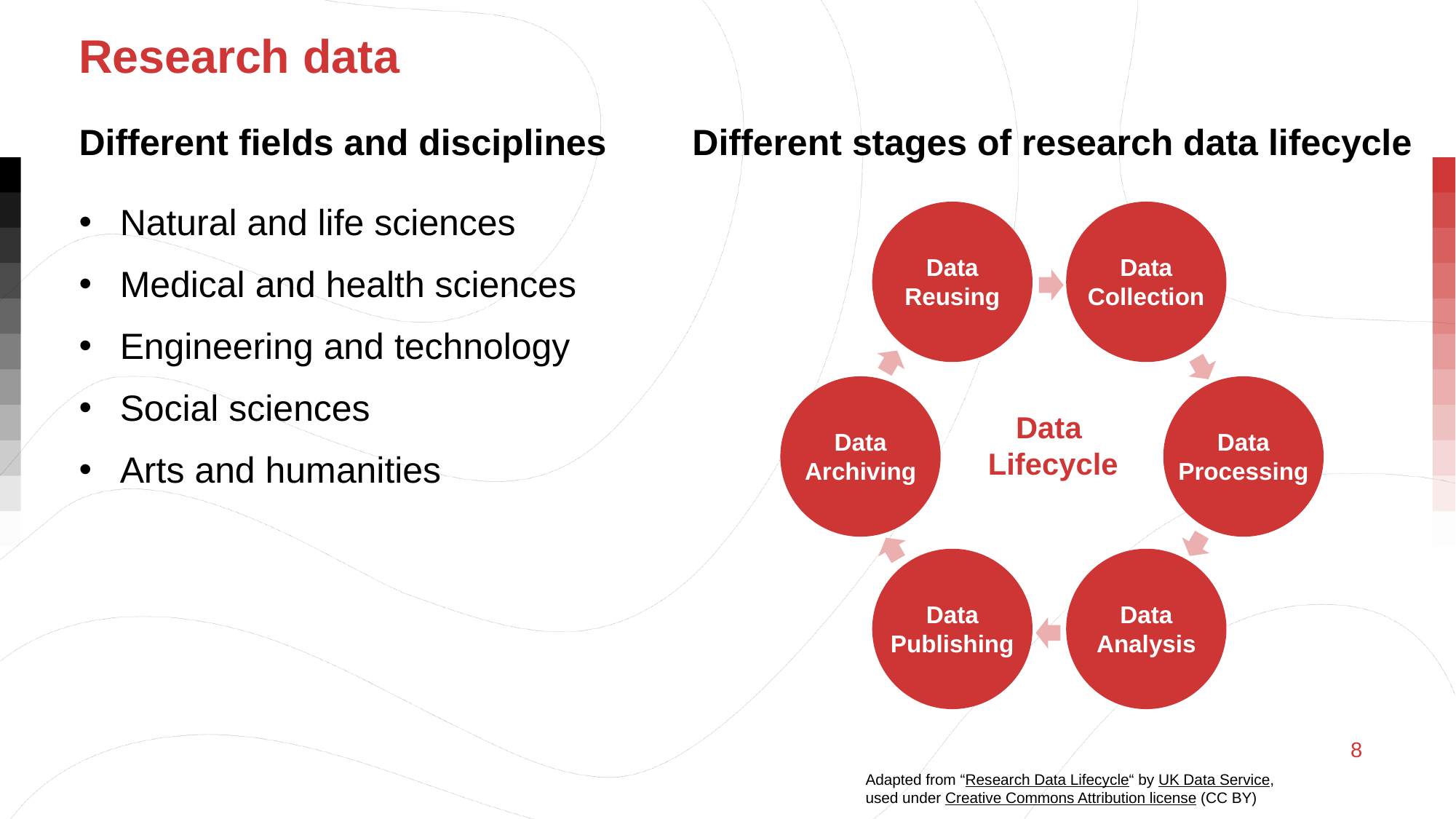

Research data
Different fields and disciplines
Natural and life sciences
Medical and health sciences
Engineering and technology
Social sciences
Arts and humanities

Different stages of research data lifecycle

Data
Reusing

Data
Collection

Data
Archiving

Data Processing
Data
Lifecycle

Data
Publishing

Data
Analysis

Adapted from “Research Data Lifecycle“ by UK Data Service,
used under Creative Commons Attribution license (CC BY)